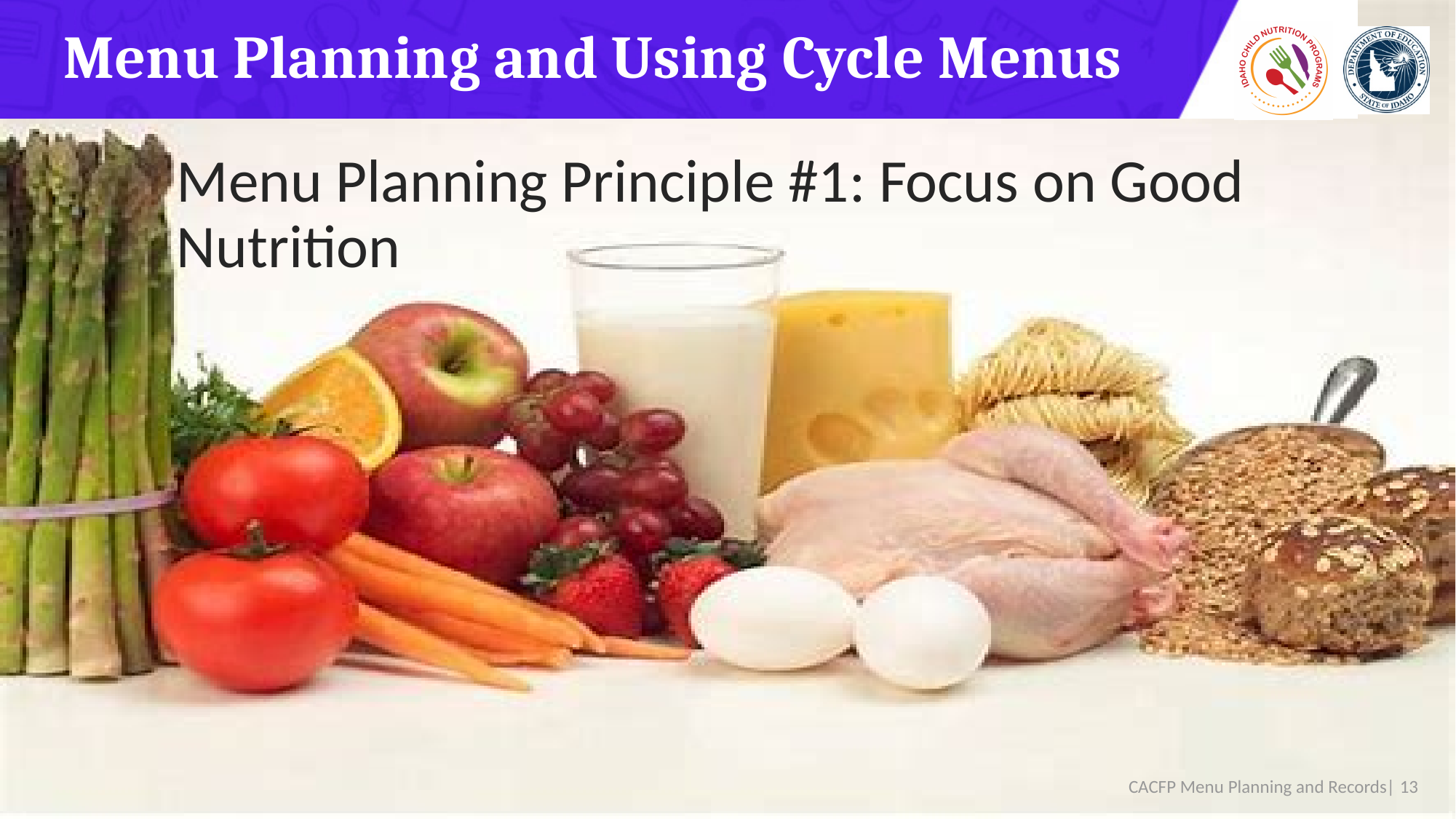

# Menu Planning and Using Cycle Menus
Menu Planning Principle #1: Focus on Good Nutrition

 CACFP Menu Planning and Records| 13